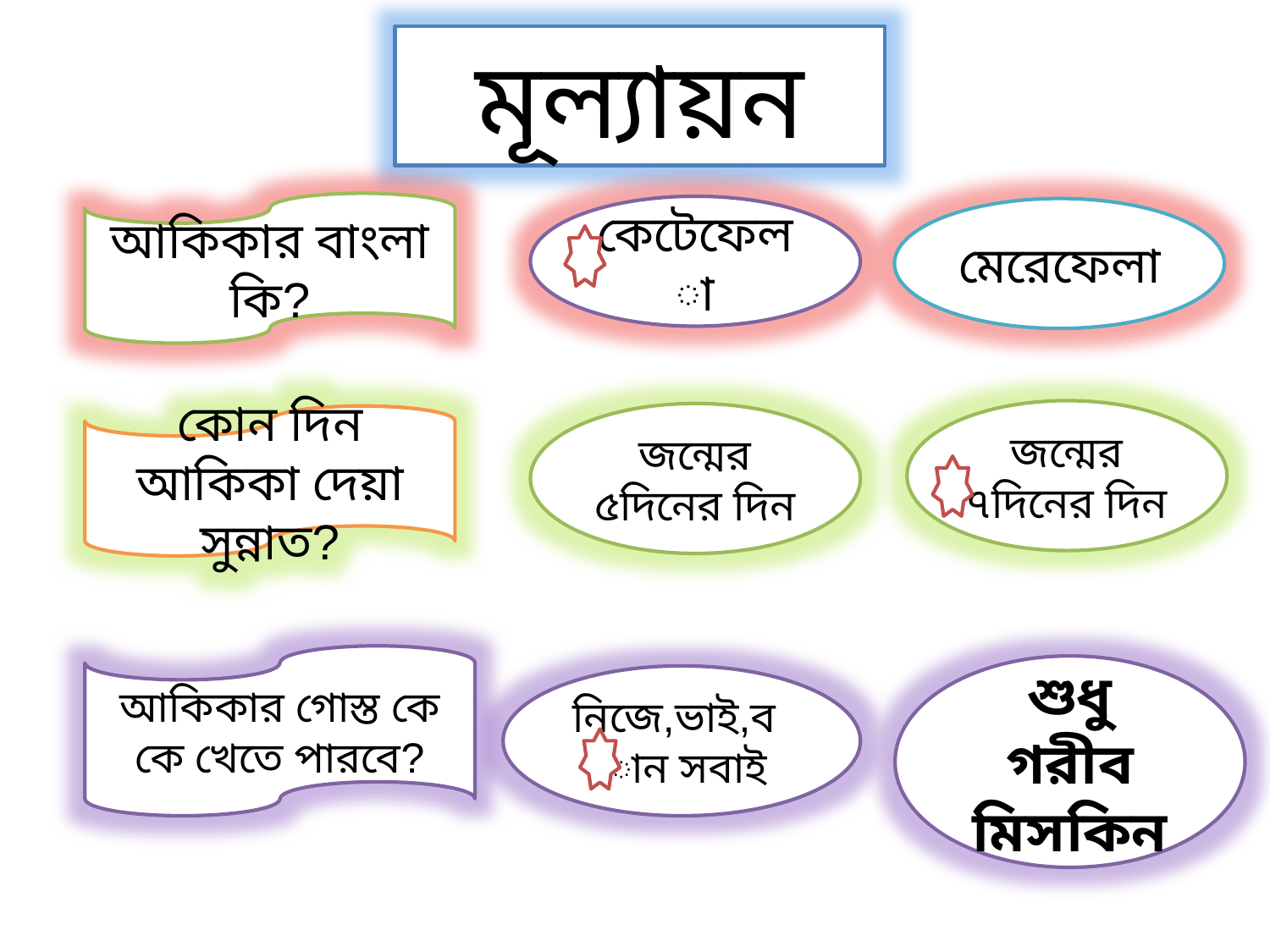

মূল্যায়ন
আকিকার বাংলা কি?
কেটেফেলা
মেরেফেলা

জন্মের ৭দিনের দিন
জন্মের ৫দিনের দিন
কোন দিন আকিকা দেয়া সুন্নাত?

আকিকার গোস্ত কে কে খেতে পারবে?
শুধু গরীব মিসকিন
নিজে,ভাই,বোন সবাই